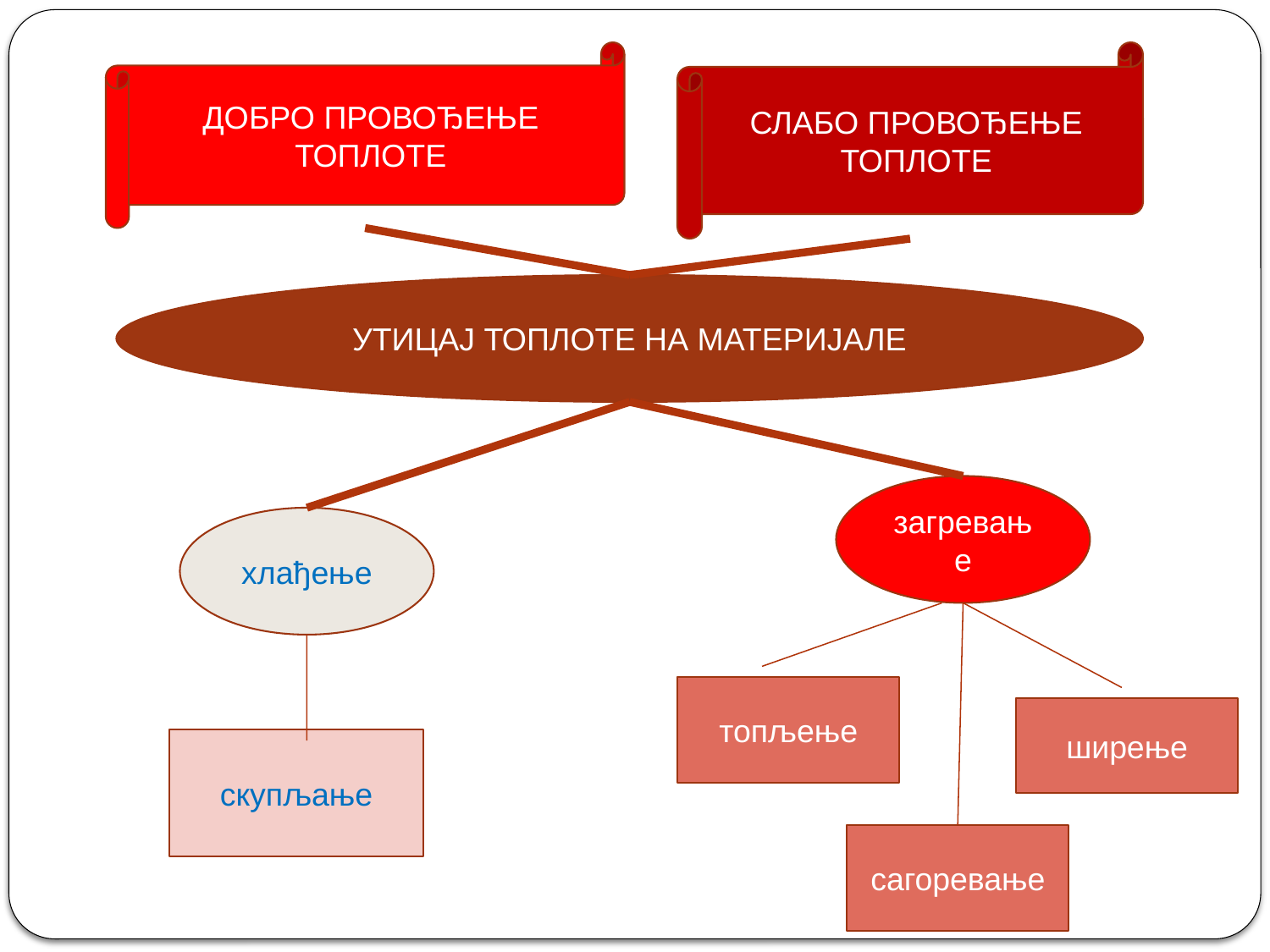

ДОБРО ПРОВОЂЕЊЕ
ТОПЛОТЕ
СЛАБО ПРОВОЂЕЊЕ
ТОПЛОТЕ
УТИЦАЈ ТОПЛОТЕ НА МАТЕРИЈАЛЕ
загревање
хлађење
топљење
ширење
скупљање
сагоревање